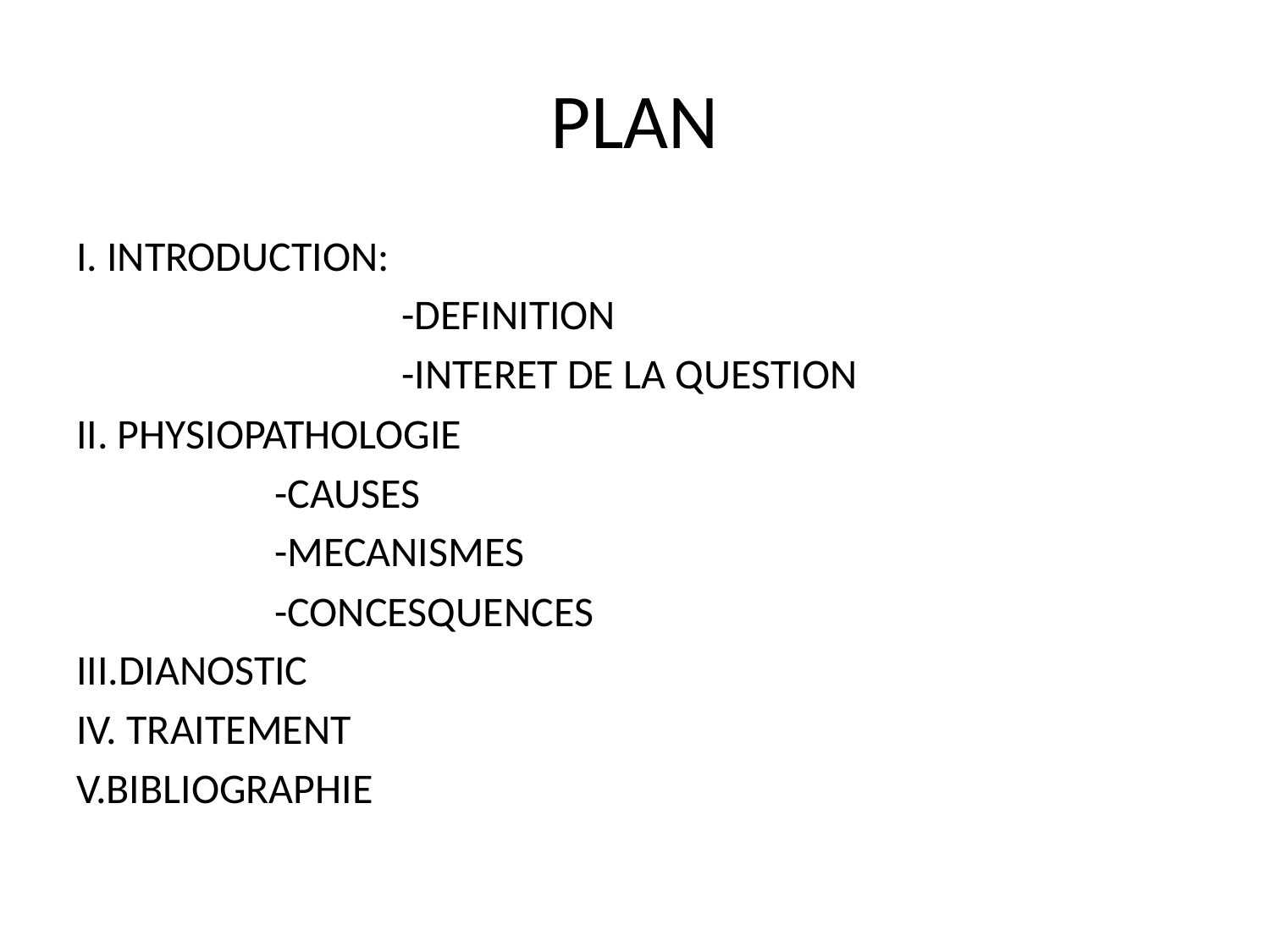

# PLAN
I. INTRODUCTION:
			-DEFINITION
			-INTERET DE LA QUESTION
II. PHYSIOPATHOLOGIE
		-CAUSES
		-MECANISMES
		-CONCESQUENCES
III.DIANOSTIC
IV. TRAITEMENT
V.BIBLIOGRAPHIE